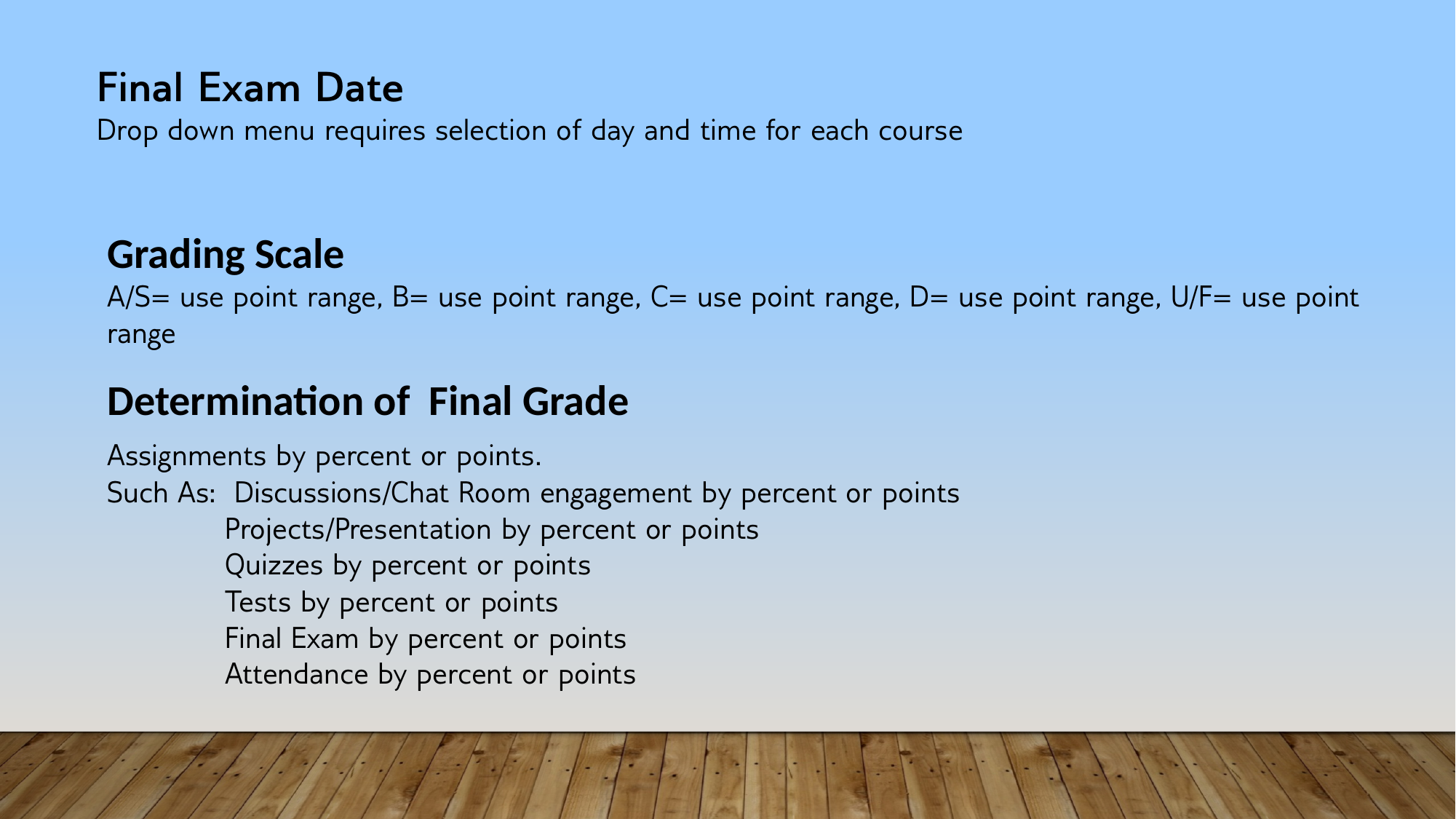

Final Exam Date
Drop down menu requires selection of day and time for each course
Grading Scale
A/S= use point range, B= use point range, C= use point range, D= use point range, U/F= use point range
Determination of  Final Grade
Assignments by percent or points.
Such As:  Discussions/Chat Room engagement by percent or points
             Projects/Presentation by percent or points
             Quizzes by percent or points
             Tests by percent or points
             Final Exam by percent or points
             Attendance by percent or points